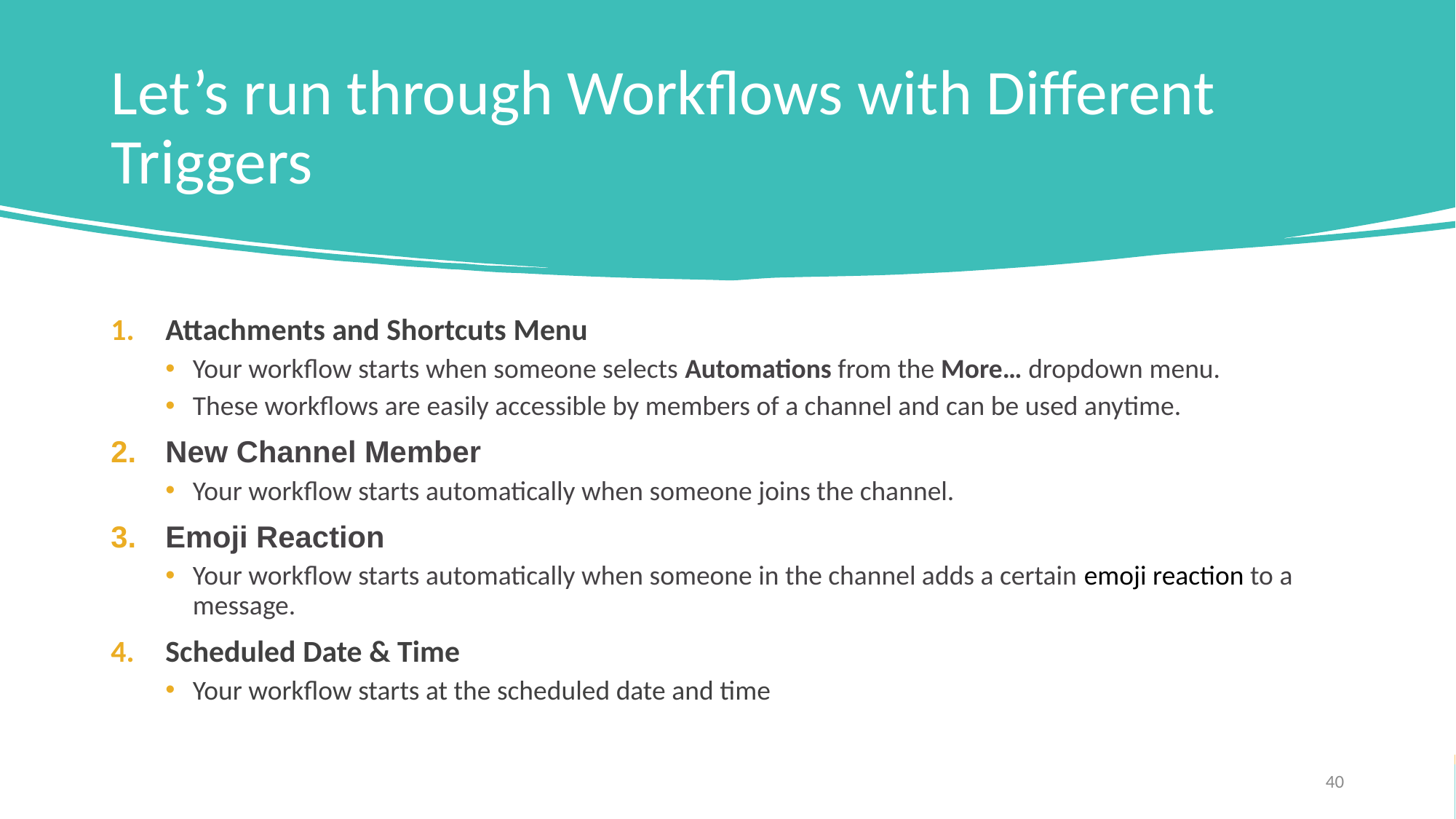

# Let’s run through Workflows with Different Triggers
Attachments and Shortcuts Menu
Your workflow starts when someone selects Automations from the More… dropdown menu.
These workflows are easily accessible by members of a channel and can be used anytime.
New Channel Member
Your workflow starts automatically when someone joins the channel.
Emoji Reaction
Your workflow starts automatically when someone in the channel adds a certain emoji reaction to a message.
Scheduled Date & Time
Your workflow starts at the scheduled date and time
40